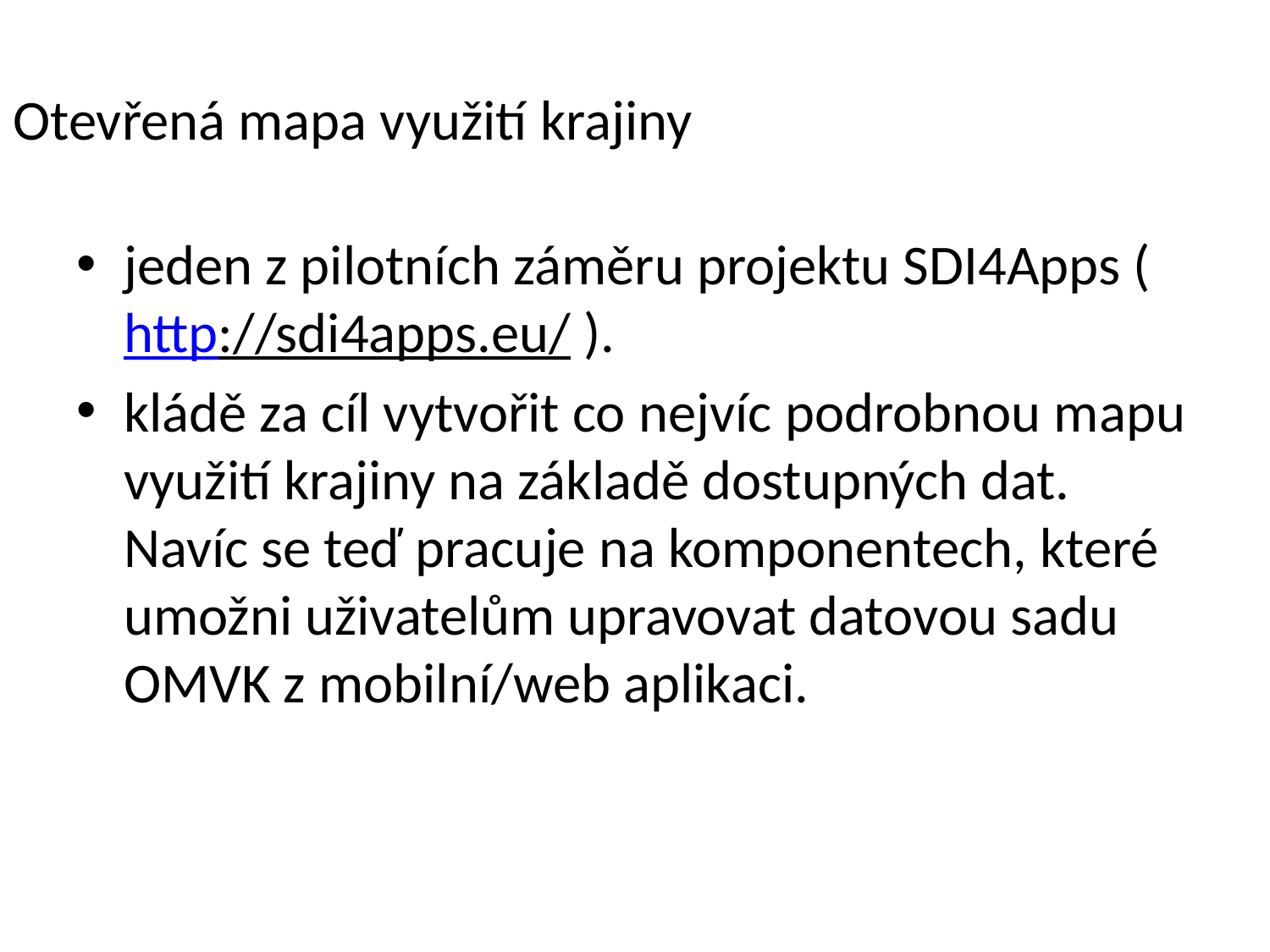

# Otevřená mapa využití krajiny
jeden z pilotních záměru projektu SDI4Apps (http://sdi4apps.eu/ ).
kládě za cíl vytvořit co nejvíc podrobnou mapu využití krajiny na základě dostupných dat. Navíc se teď pracuje na komponentech, které umožni uživatelům upravovat datovou sadu OMVK z mobilní/web aplikaci.